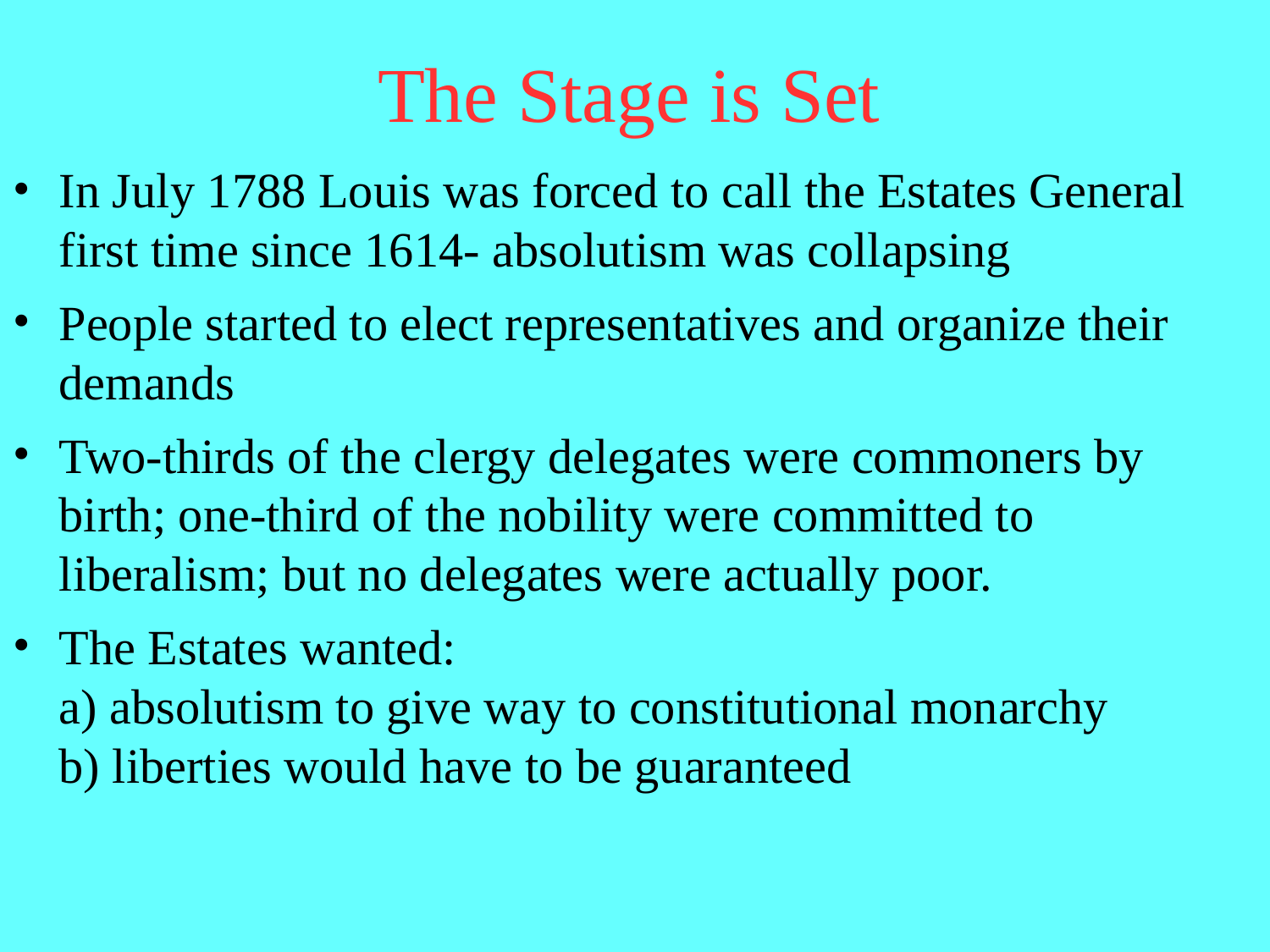

The Stage is Set
# In July 1788 Louis was forced to call the Estates General first time since 1614- absolutism was collapsing
People started to elect representatives and organize their demands
Two-thirds of the clergy delegates were commoners by birth; one-third of the nobility were committed to liberalism; but no delegates were actually poor.
The Estates wanted:
a) absolutism to give way to constitutional monarchy
b) liberties would have to be guaranteed